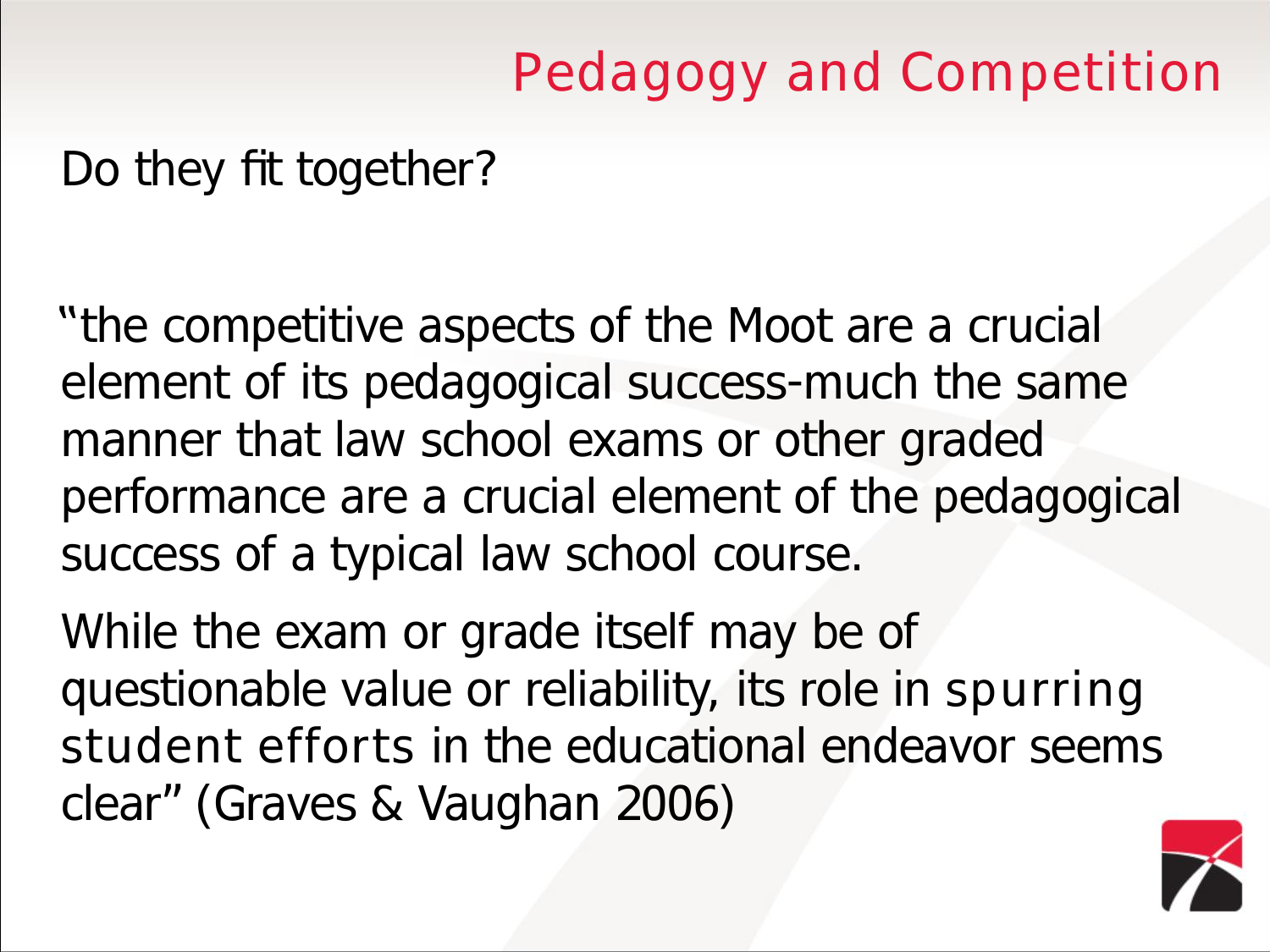

# Pedagogy and Competition
Do they fit together?

“the competitive aspects of the Moot are a crucial element of its pedagogical success-much the same manner that law school exams or other graded performance are a crucial element of the pedagogical success of a typical law school course.
While the exam or grade itself may be of questionable value or reliability, its role in spurring student efforts in the educational endeavor seems clear” (Graves & Vaughan 2006)